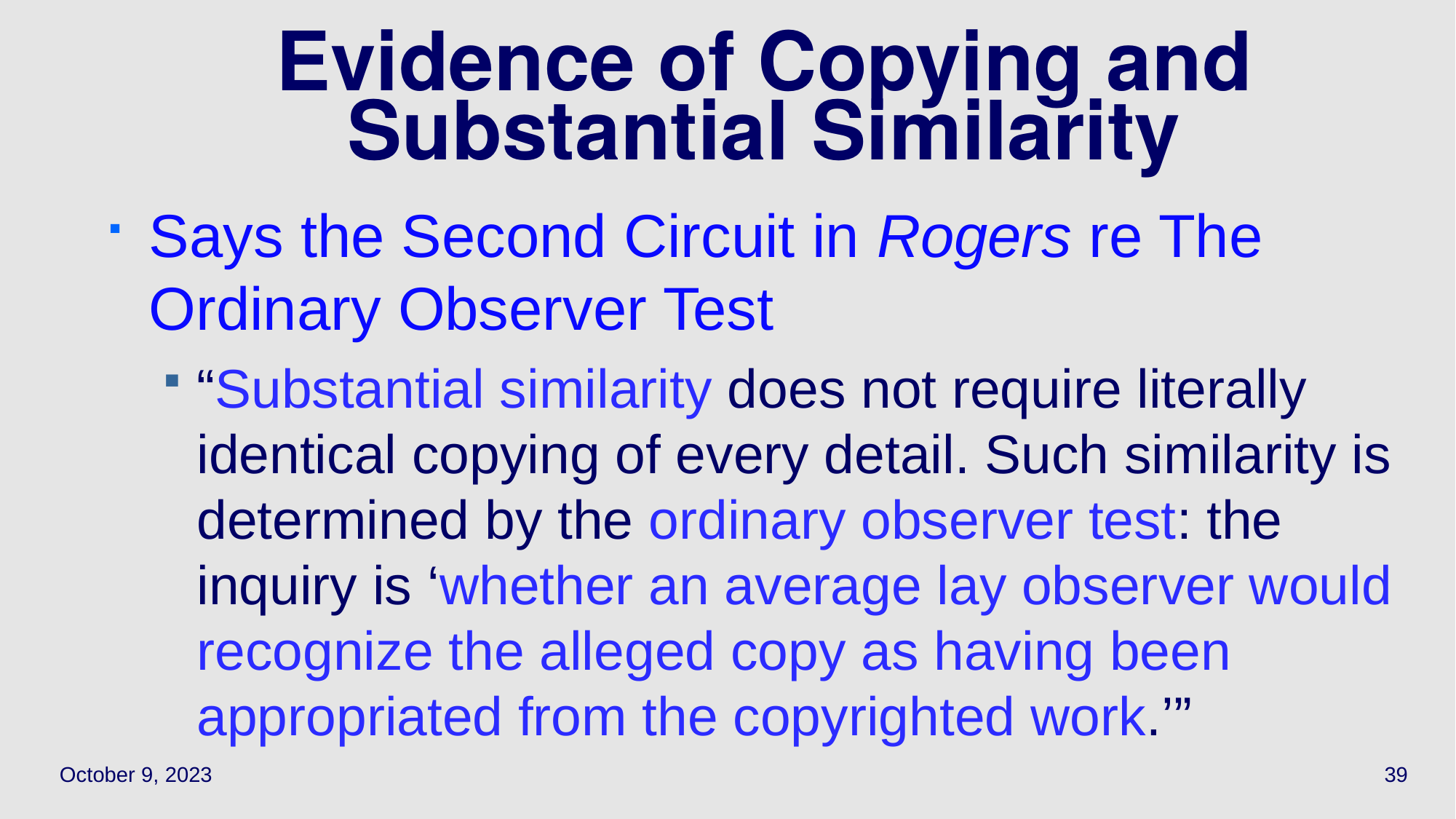

October 9, 2023
# Evidence of Copying and Substantial Similarity
Says the Second Circuit in Rogers re The Ordinary Observer Test
“Substantial similarity does not require literally identical copying of every detail. Such similarity is determined by the ordinary observer test: the inquiry is ‘whether an average lay observer would recognize the alleged copy as having been appropriated from the copyrighted work.’”

39